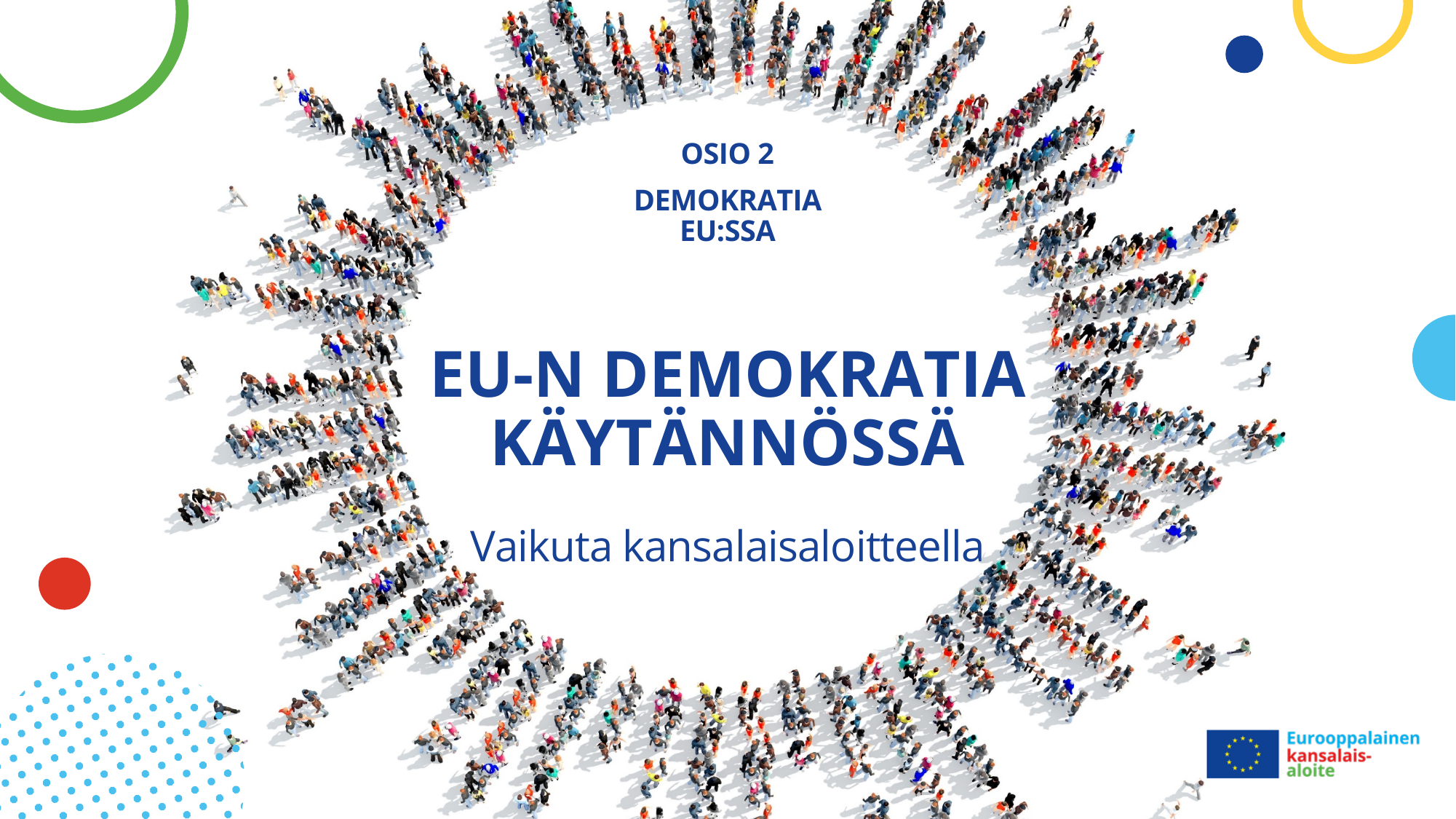

Osio 2
Demokratia EU:ssa
# EU-N DEMOKRATIA KÄYTÄNNÖSSÄ Vaikuta kansalaisaloitteella